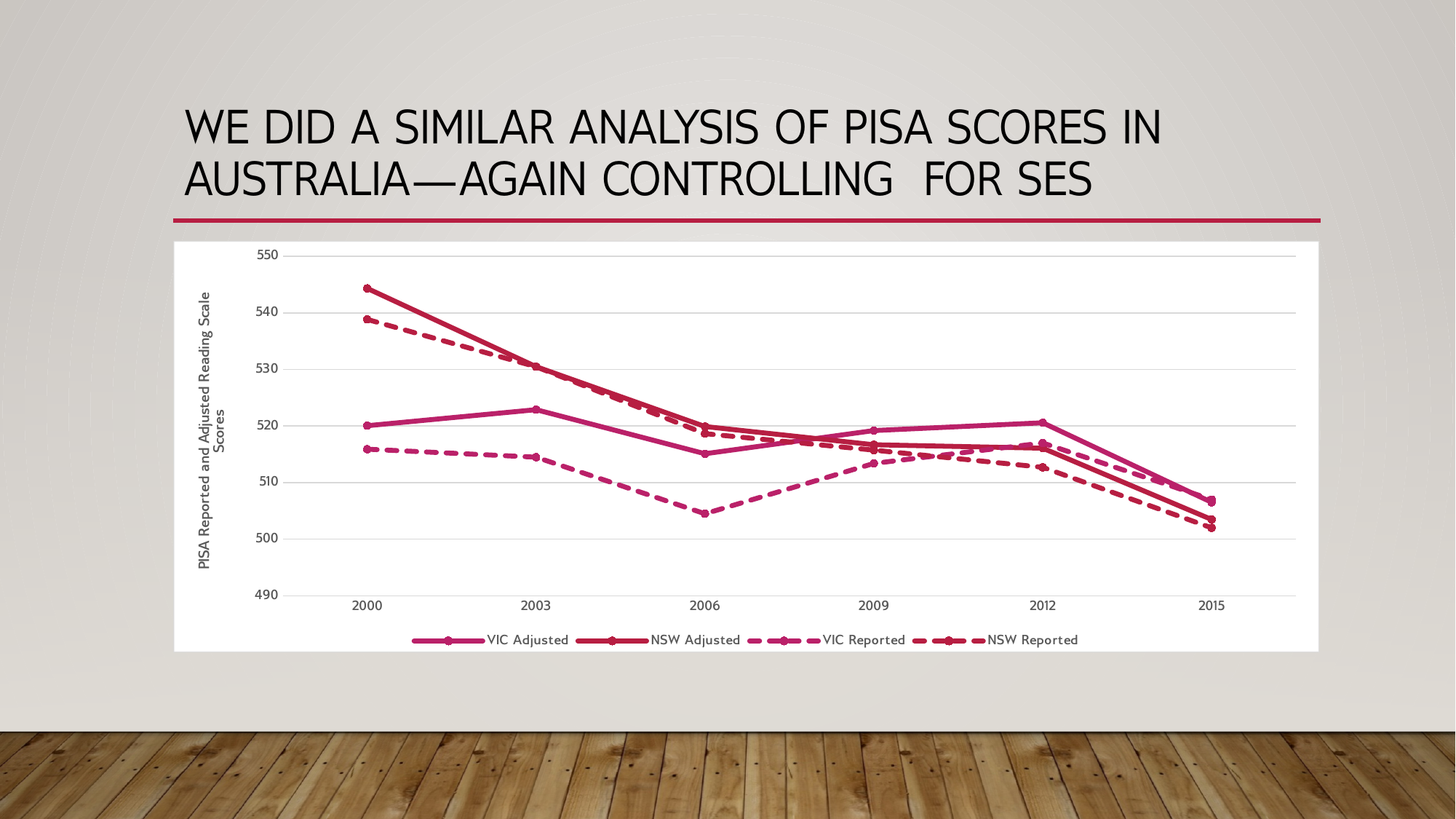

# We did a similar analysis of PISA scores in Australia—again controlling  for SES

### Chart

| Category | VIC Adjusted | NSW Adjusted | VIC Reported | NSW Reported |
|---|---|---|---|---|
| 2000.0 | 520.0599999999994 | 544.3299999999994 | 515.9022147090674 | 538.8393607132704 |
| 2003.0 | 522.89 | 530.49 | 514.4940248208749 | 530.477997511806 |
| 2006.0 | 515.1 | 519.91 | 504.4954855438556 | 518.6486119644051 |
| 2009.0 | 519.2 | 516.69 | 513.3907210428046 | 515.736848378947 |
| 2012.0 | 520.57 | 516.08 | 517.0 | 512.7 |
| 2015.0 | 506.52 | 503.4785846356638 | 507.0 | 502.0 |